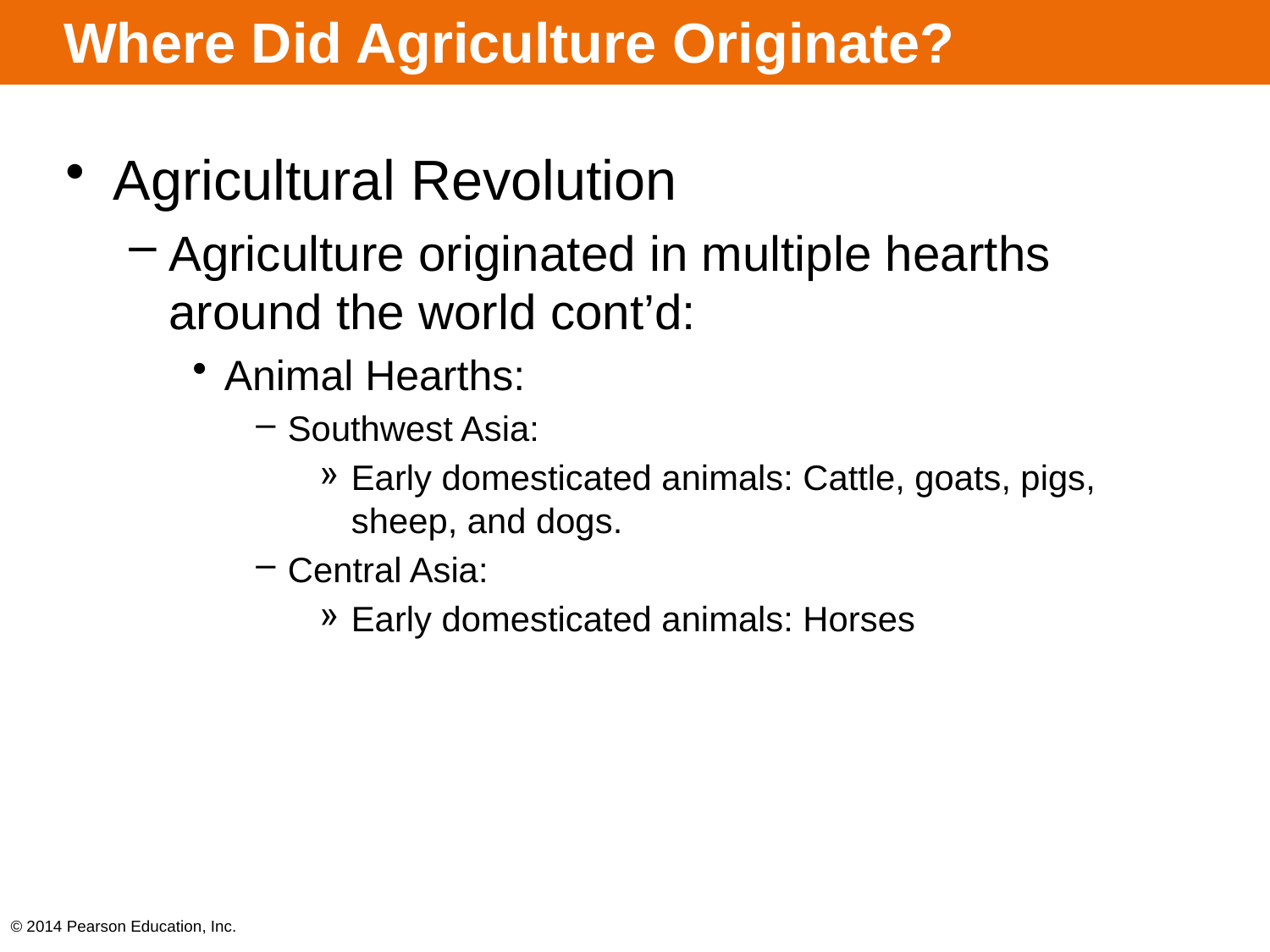

# Where Did Agriculture Originate?
Agricultural Revolution
Agriculture originated in multiple hearths around the world cont’d:
Animal Hearths:
Southwest Asia:
Early domesticated animals: Cattle, goats, pigs, sheep, and dogs.
Central Asia:
Early domesticated animals: Horses